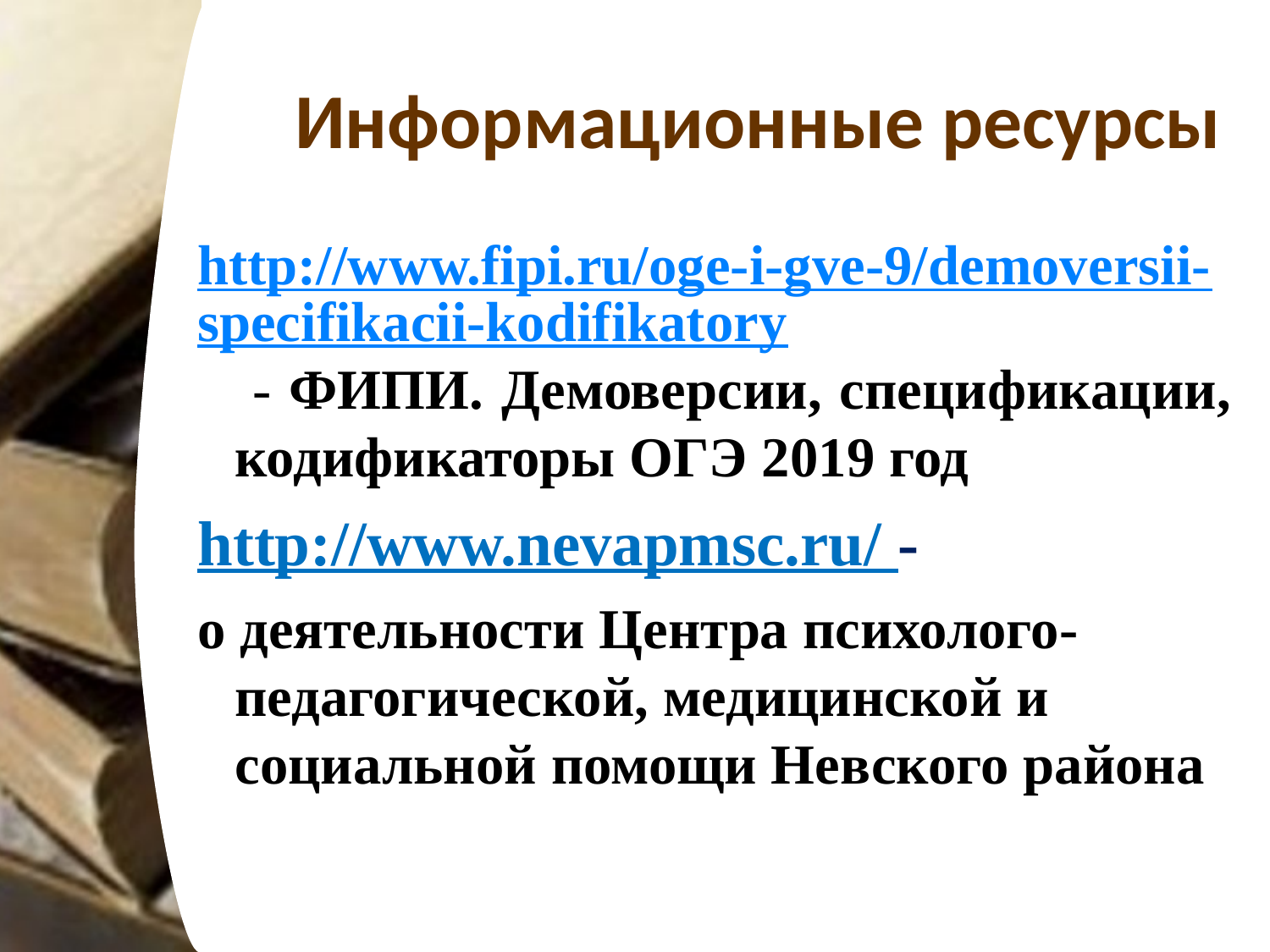

# Информационные ресурсы
http://www.fipi.ru/oge-i-gve-9/demoversii-specifikacii-kodifikatory - ФИПИ. Демоверсии, спецификации, кодификаторы ОГЭ 2019 год
http://www.nevapmsc.ru/ -
о деятельности Центра психолого-педагогической, медицинской и социальной помощи Невского района